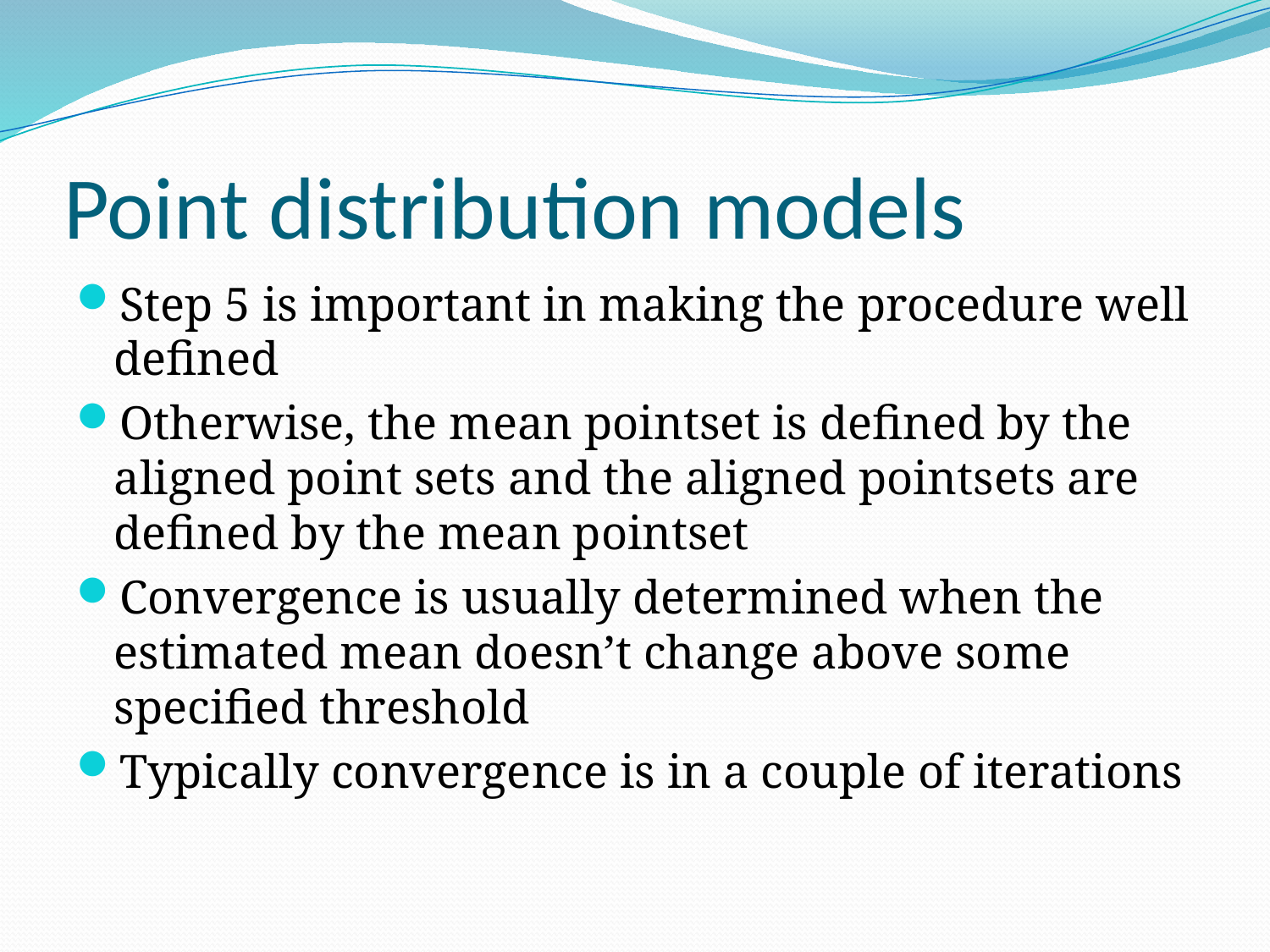

# Point distribution models
Step 5 is important in making the procedure well defined
Otherwise, the mean pointset is defined by the aligned point sets and the aligned pointsets are defined by the mean pointset
Convergence is usually determined when the estimated mean doesn’t change above some specified threshold
Typically convergence is in a couple of iterations